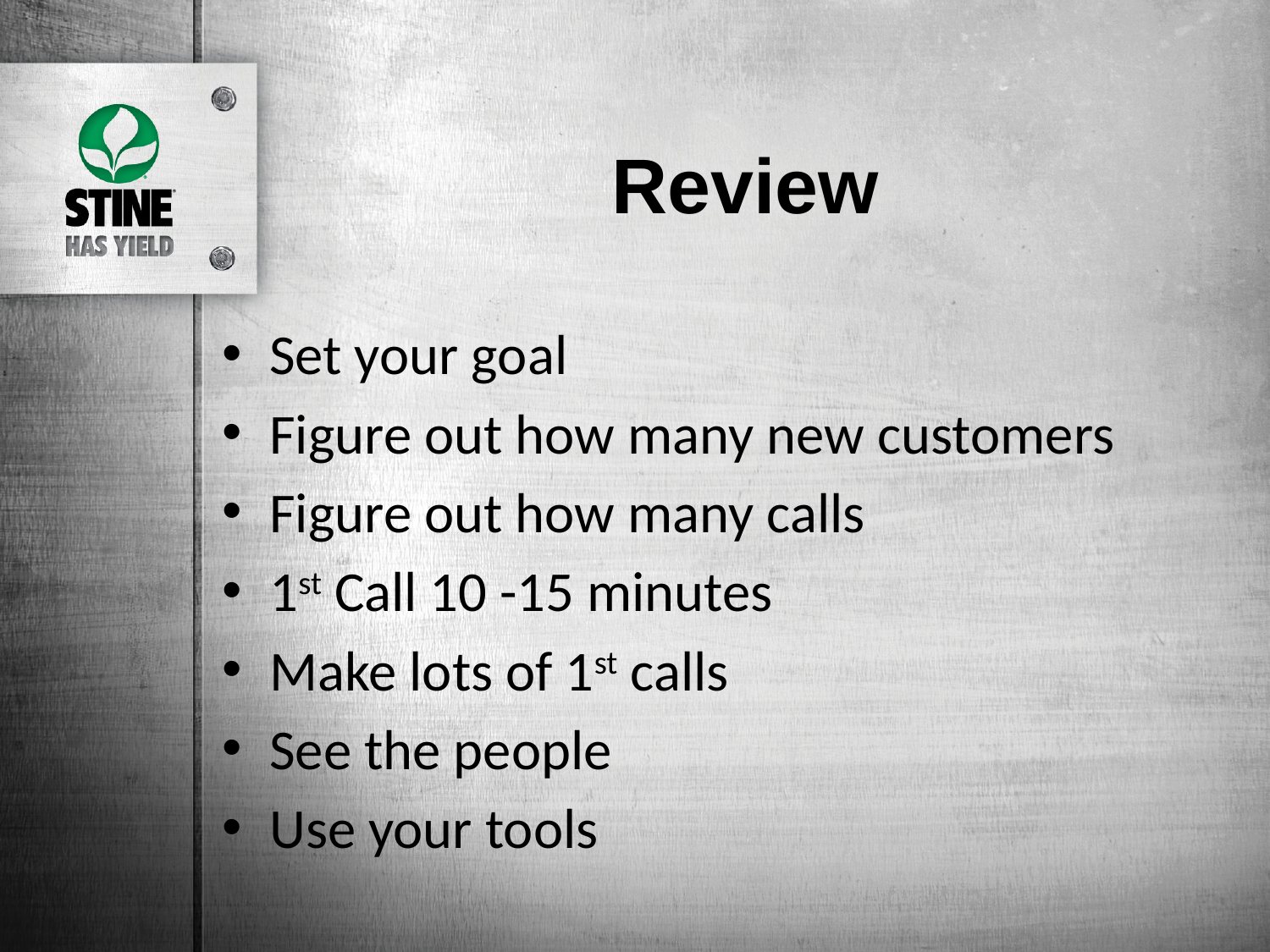

# Review
Set your goal
Figure out how many new customers
Figure out how many calls
1st Call 10 -15 minutes
Make lots of 1st calls
See the people
Use your tools